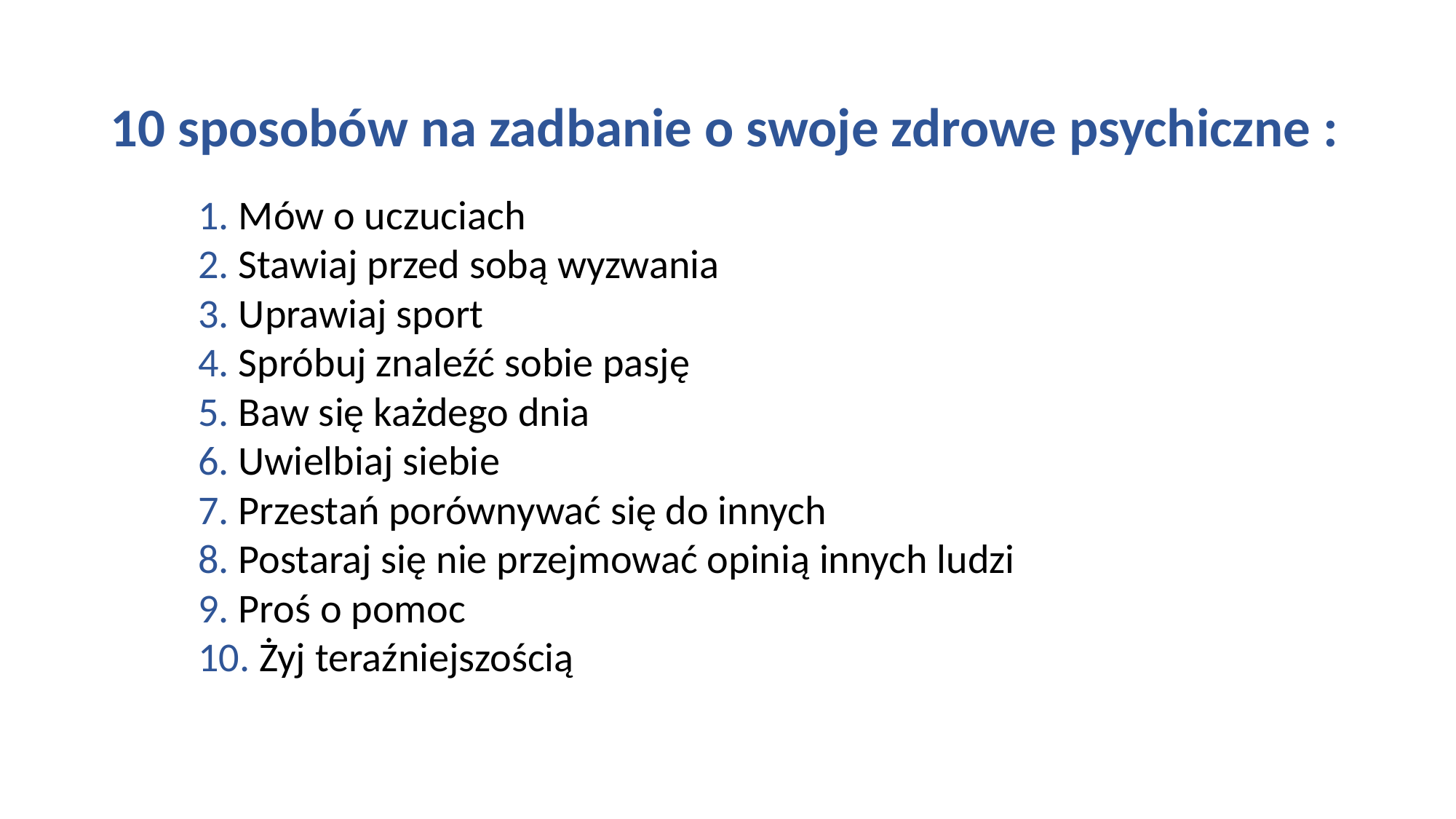

10 sposobów na zadbanie o swoje zdrowe psychiczne :

1. Mów o uczuciach
2. Stawiaj przed sobą wyzwania
3. Uprawiaj sport
4. Spróbuj znaleźć sobie pasję
5. Baw się każdego dnia
6. Uwielbiaj siebie
7. Przestań porównywać się do innych
8. Postaraj się nie przejmować opinią innych ludzi
9. Proś o pomoc
10. Żyj teraźniejszością